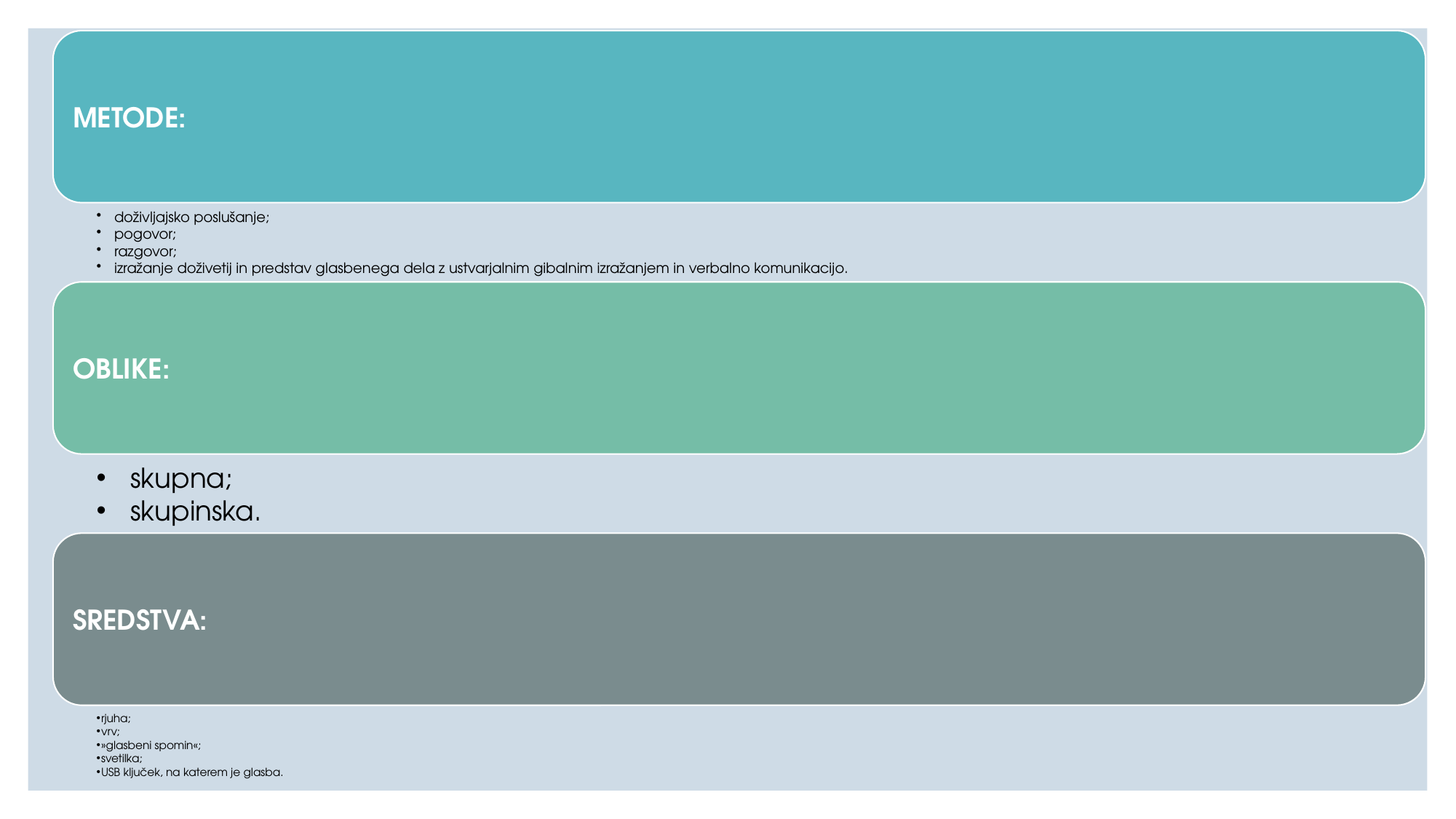

METODE:
doživljajsko poslušanje;
OBLIKE:
skupna;
razgovor;
izražanje doživetij in predstav glasbenega dela z ustvarjalnim gibalnim izražanjem in verbalno komunikacijo.
SREDSTVA:
 rjuha;
skupinska.
 vrv;
 »glasbeni spomin«;
 svetilka;
 USB ključek, na katerem je glasba.
pogovor;